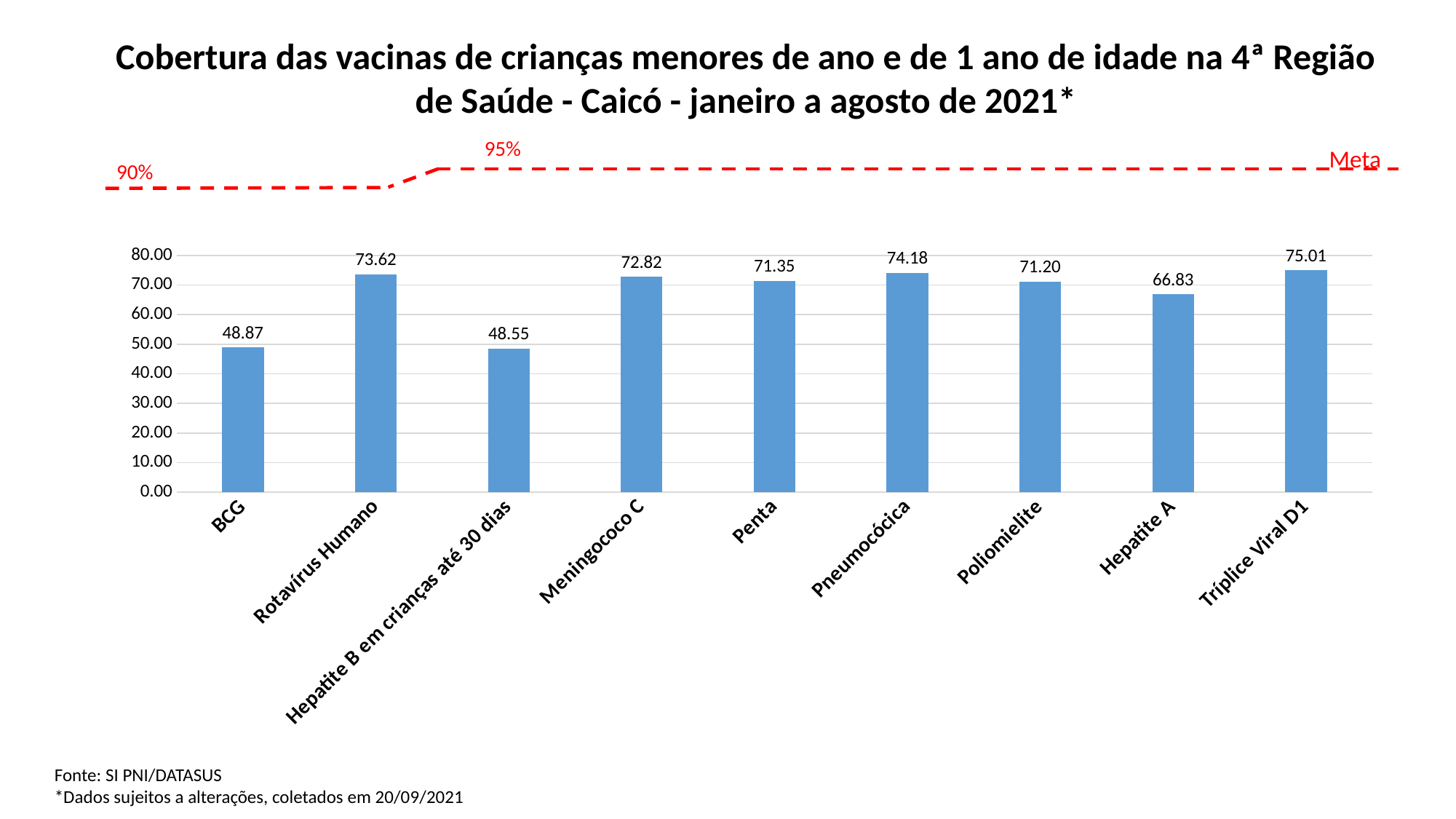

Cobertura das vacinas de crianças menores de ano e de 1 ano de idade na 4ª Região de Saúde - Caicó - janeiro a agosto de 2021*
95%
Meta
90%

### Chart

| Category | COBERTURA |
|---|---|
| BCG | 48.87 |
| Rotavírus Humano | 73.61999999999999 |
| Hepatite B em crianças até 30 dias | 48.55 |
| Meningococo C | 72.82 |
| Penta | 71.35 |
| Pneumocócica | 74.17999999999998 |
| Poliomielite | 71.2 |
| Hepatite A | 66.83 |
| Tríplice Viral D1 | 75.01 |
Fonte: SI PNI/DATASUS
*Dados sujeitos a alterações, coletados em 20/09/2021